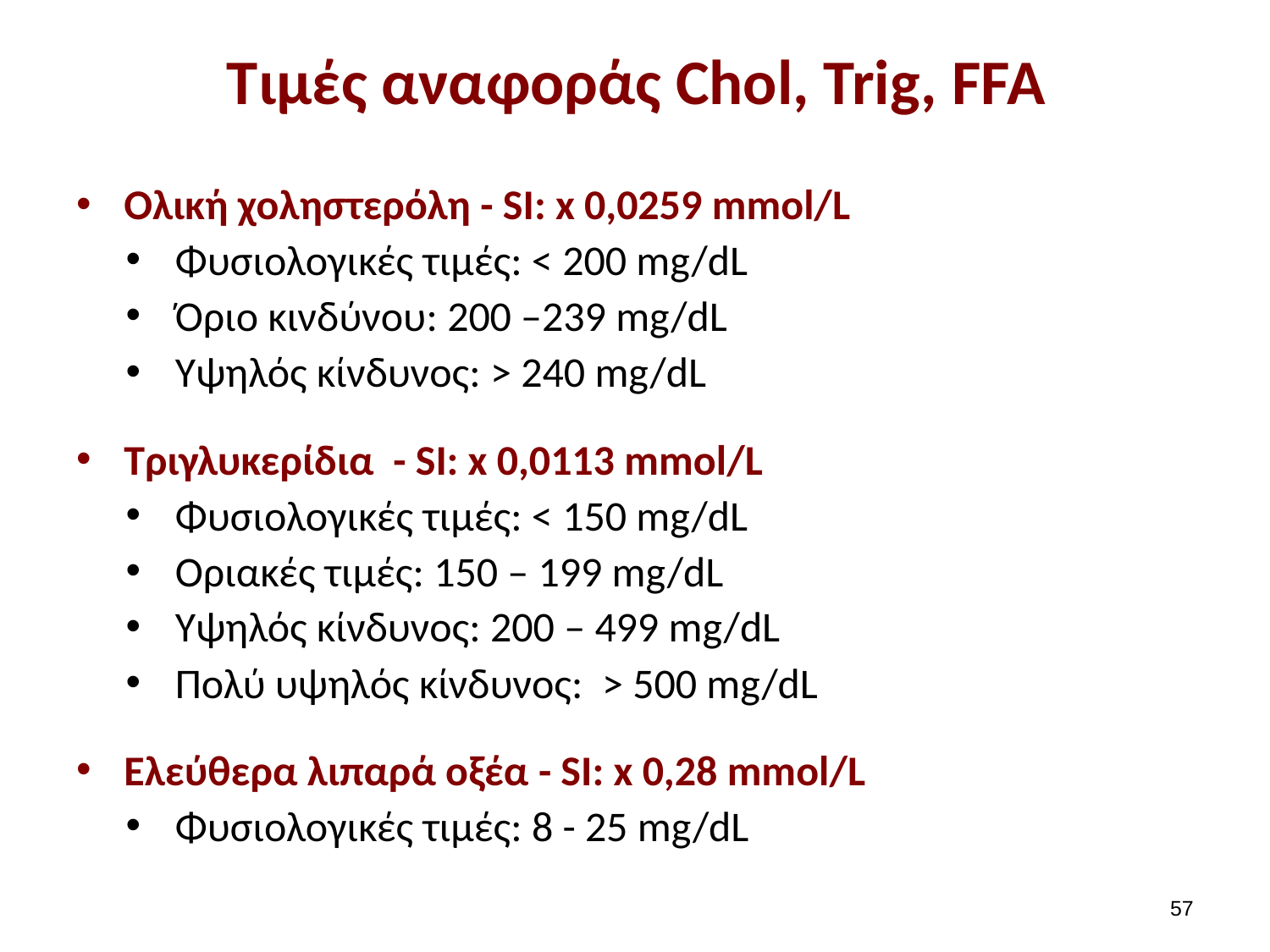

# Tιμές αναφοράς Chol, Trig, FFA
Ολική χοληστερόλη - SI: x 0,0259 mmol/L
Φυσιολογικές τιμές: < 200 mg/dL
Όριο κινδύνου: 200 –239 mg/dL
Υψηλός κίνδυνος: > 240 mg/dL
Tριγλυκερίδια  - SI: x 0,0113 mmol/L
Φυσιολογικές τιμές: < 150 mg/dL
Οριακές τιμές: 150 – 199 mg/dL
Υψηλός κίνδυνος: 200 – 499 mg/dL
Πολύ υψηλός κίνδυνος:  > 500 mg/dL
Ελεύθερα λιπαρά οξέα - SI: x 0,28 mmol/L
Φυσιολογικές τιμές: 8 - 25 mg/dL
57